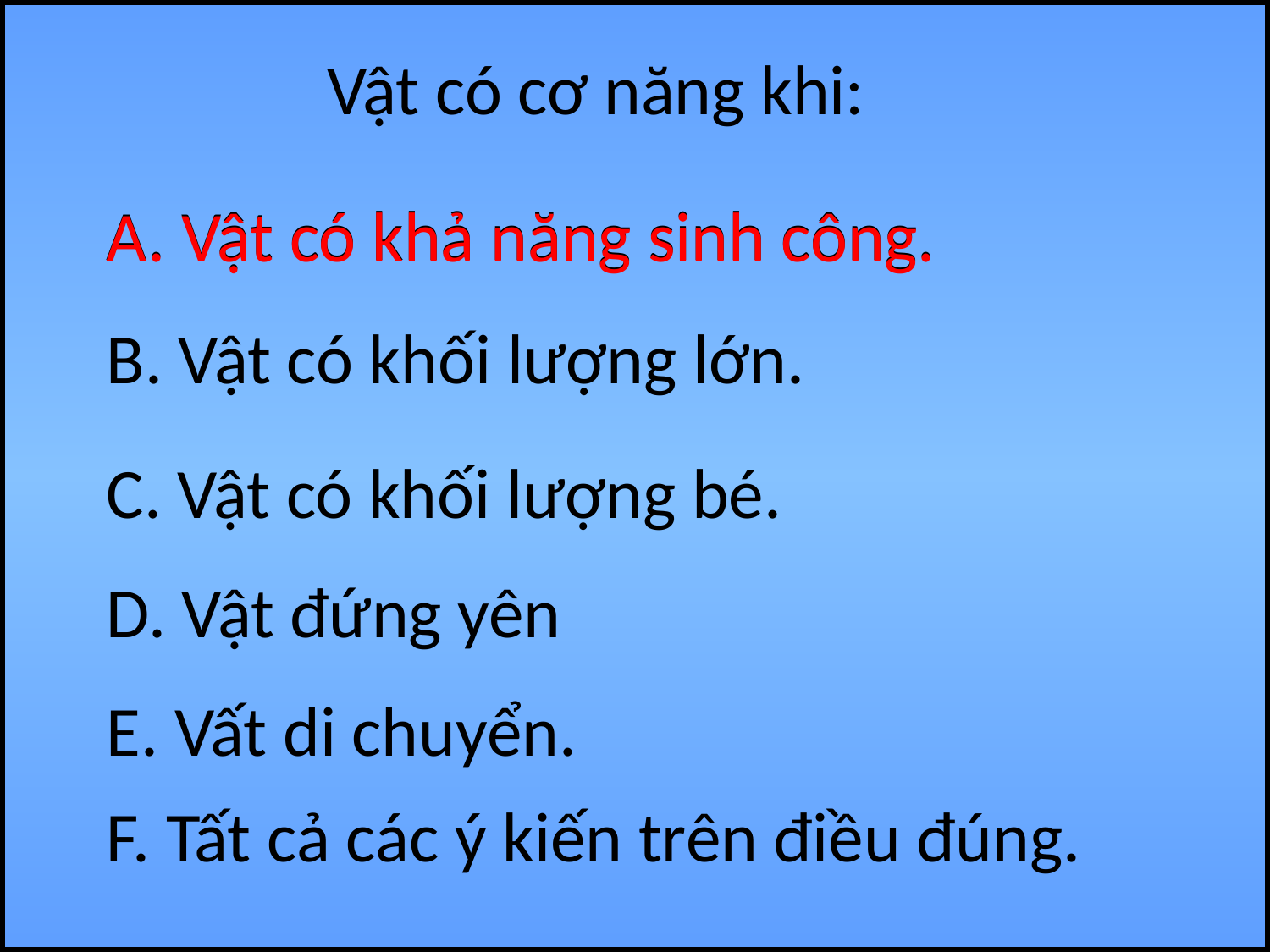

#
Vật có cơ năng khi:
A. Vật có khả năng sinh công.
A. Vật có khả năng sinh công.

B. Vật có khối lượng lớn.
C. Vật có khối lượng bé.
D. Vật đứng yên
E. Vất di chuyển.
F. Tất cả các ý kiến trên điều đúng.